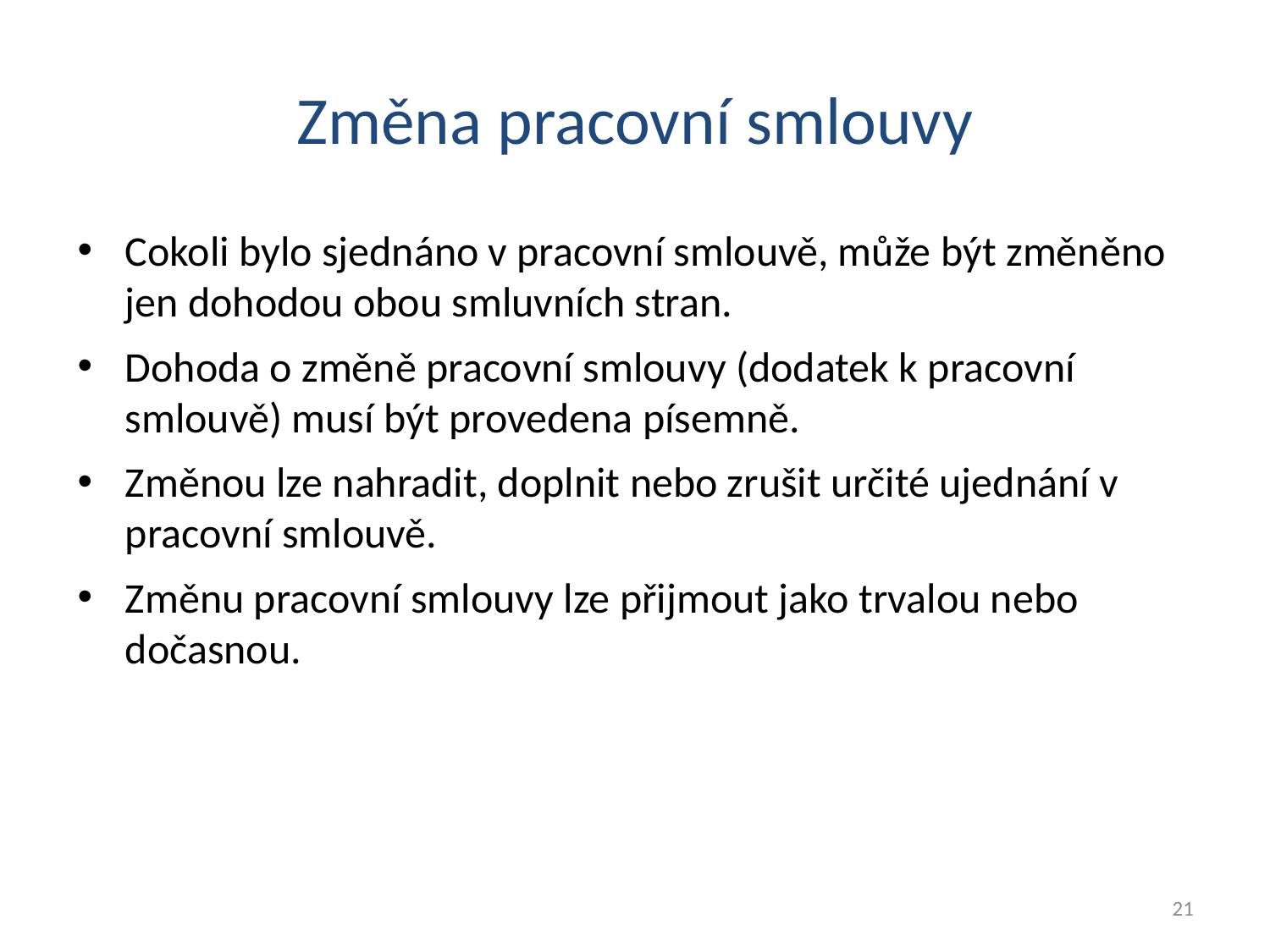

# Změna pracovní smlouvy
Cokoli bylo sjednáno v pracovní smlouvě, může být změněno jen dohodou obou smluvních stran.
Dohoda o změně pracovní smlouvy (dodatek k pracovní smlouvě) musí být provedena písemně.
Změnou lze nahradit, doplnit nebo zrušit určité ujednání v pracovní smlouvě.
Změnu pracovní smlouvy lze přijmout jako trvalou nebo dočasnou.
21